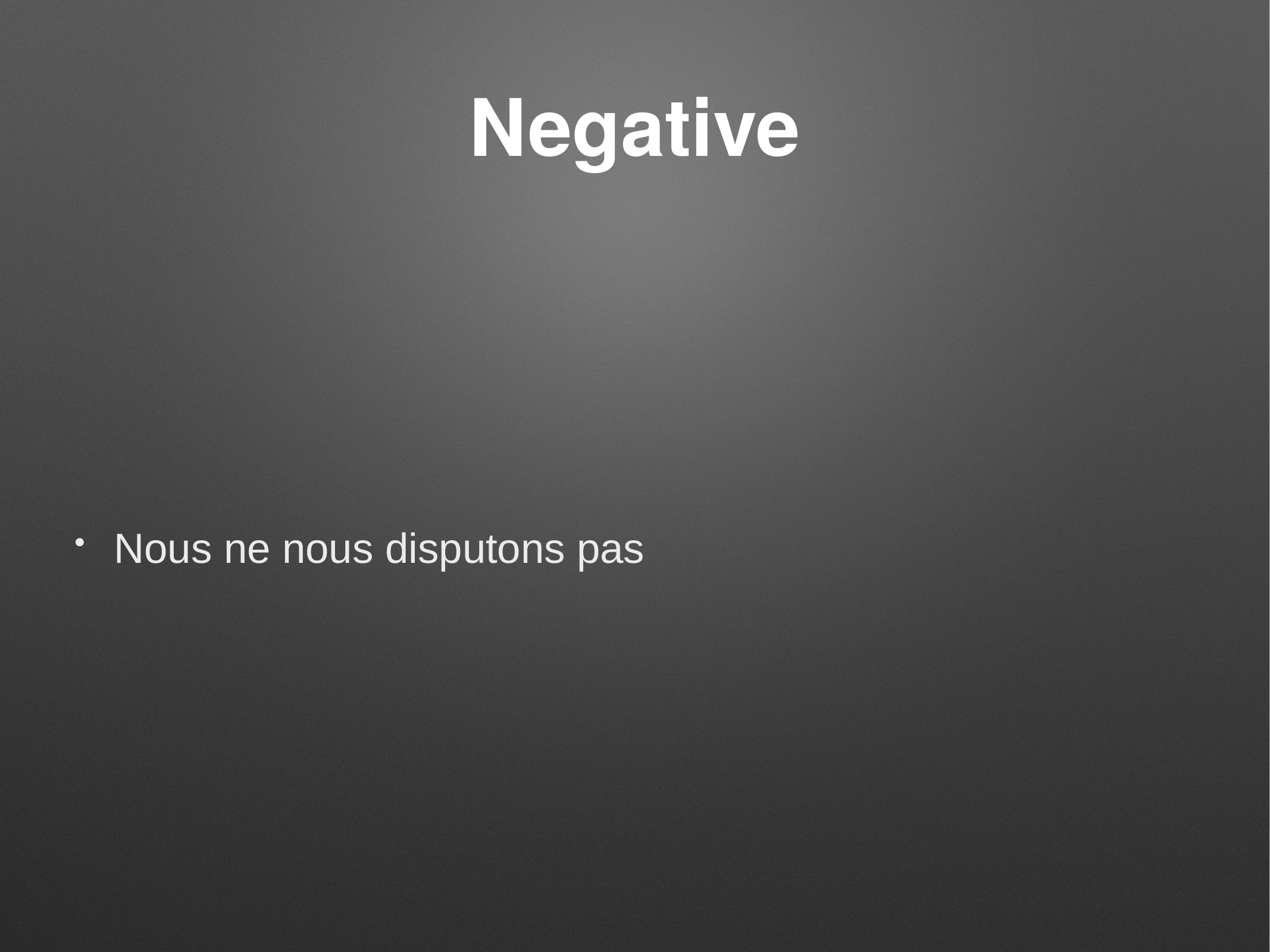

# Negative
Nous ne nous disputons pas